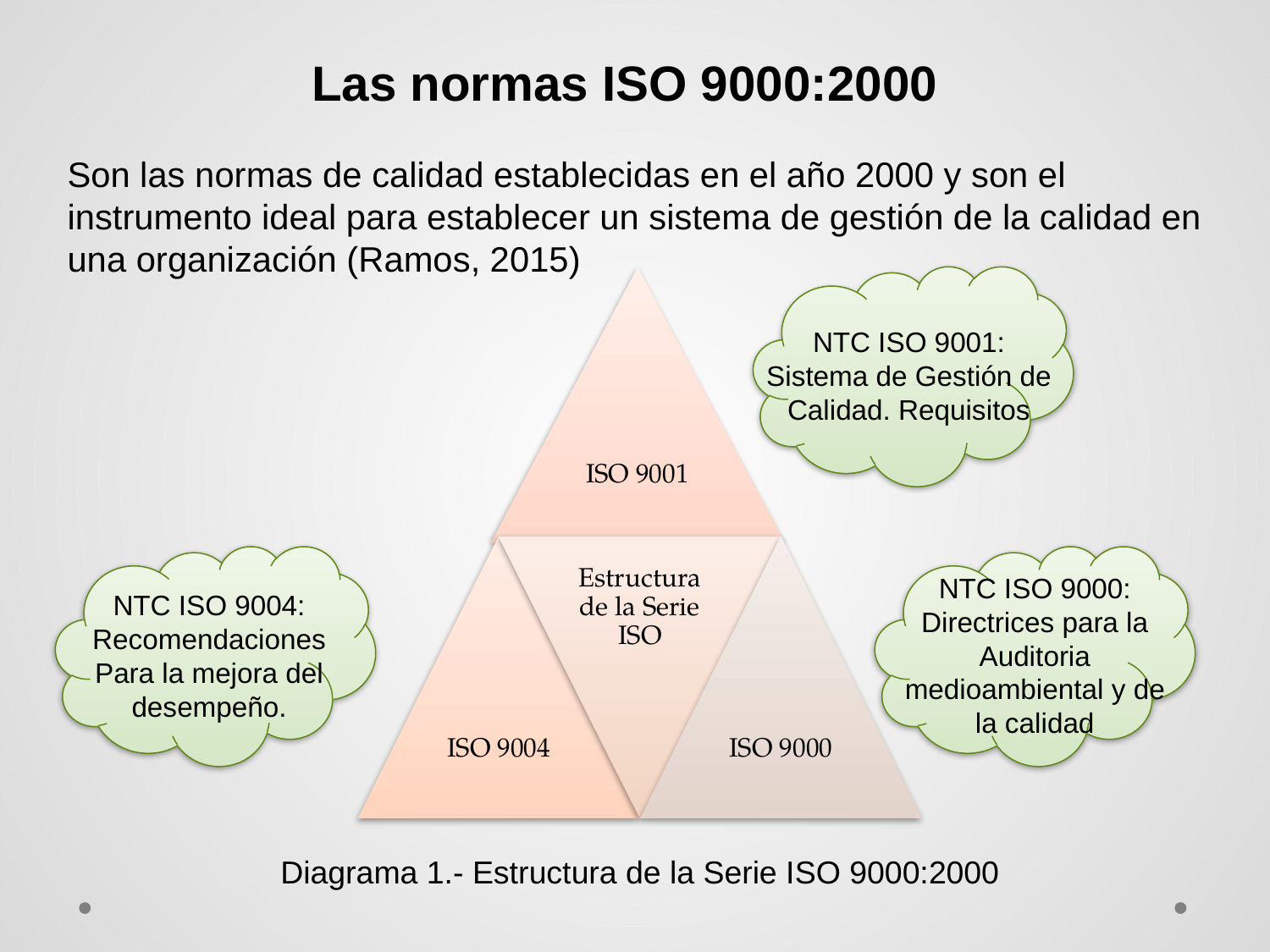

Las normas ISO 9000:2000
Son las normas de calidad establecidas en el año 2000 y son el instrumento ideal para establecer un sistema de gestión de la calidad en una organización (Ramos, 2015)

ISO 9001
ISO 9004
Estructura de la Serie ISO
ISO 9000

NTC ISO 9001: Sistema de Gestión de Calidad. Requisitos

NTC ISO 9000:
Directrices para la Auditoria medioambiental y de la calidad
NTC ISO 9004: Recomendaciones Para la mejora del desempeño.
Diagrama 1.- Estructura de la Serie ISO 9000:2000